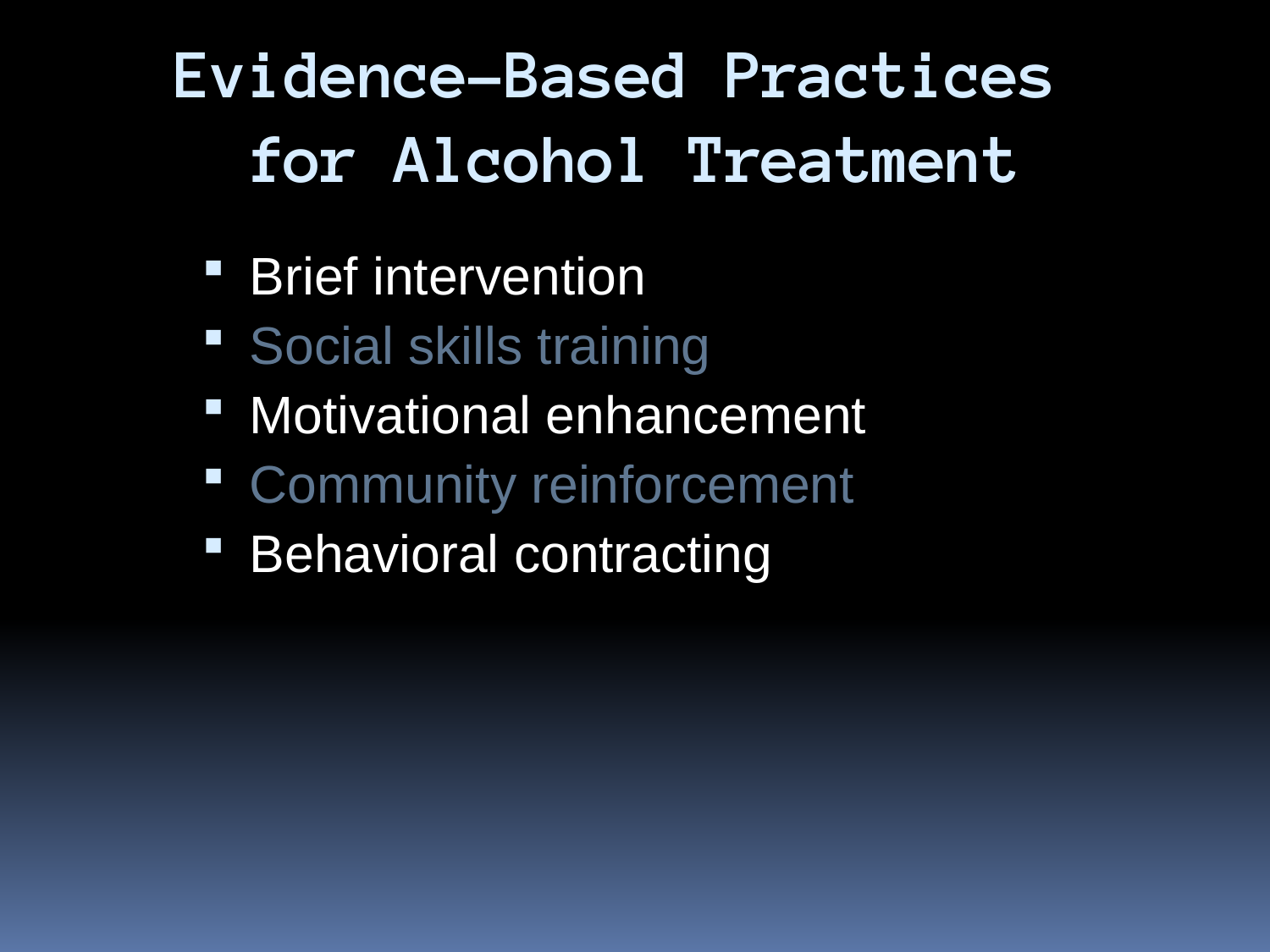

# Evidence-Based Practices for Alcohol Treatment
Brief intervention
Social skills training
Motivational enhancement
Community reinforcement
Behavioral contracting